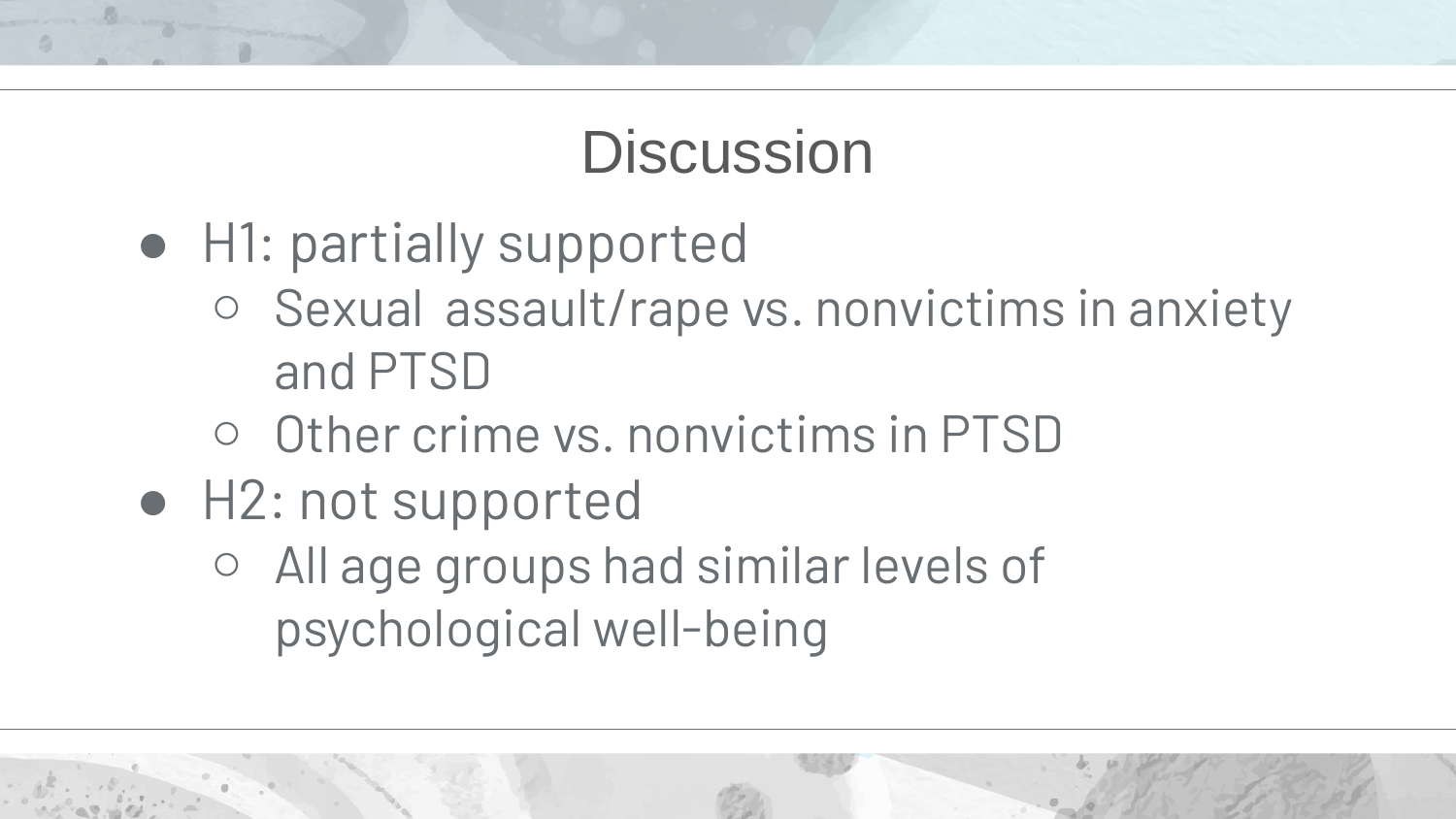

# Discussion
H1: partially supported
Sexual  assault/rape vs. nonvictims in anxiety and PTSD
Other crime vs. nonvictims in PTSD
H2: not supported
All age groups had similar levels of psychological well-being